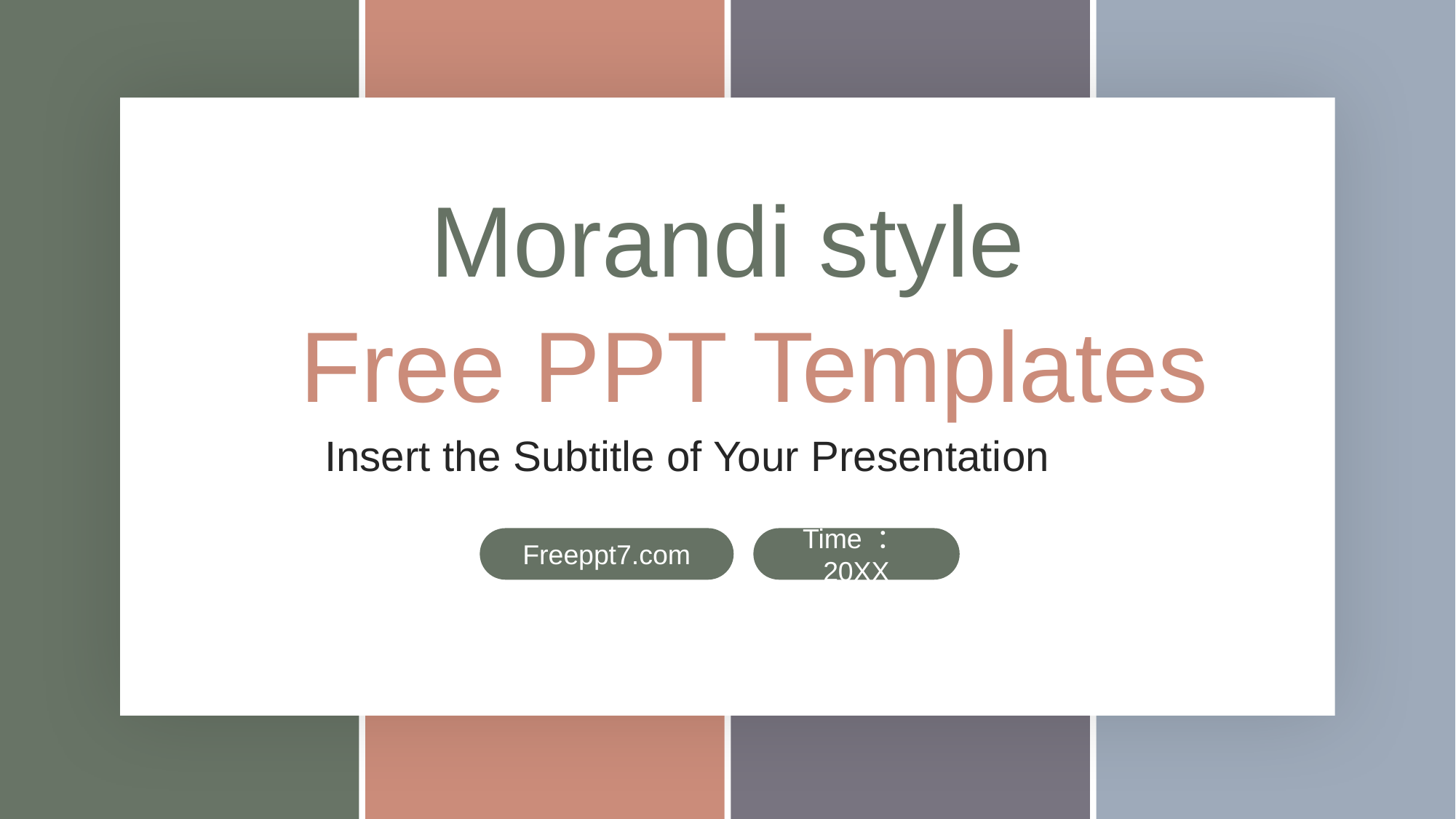

Morandi style
Free PPT Templates
Insert the Subtitle of Your Presentation
Freeppt7.com
Time ：20XX